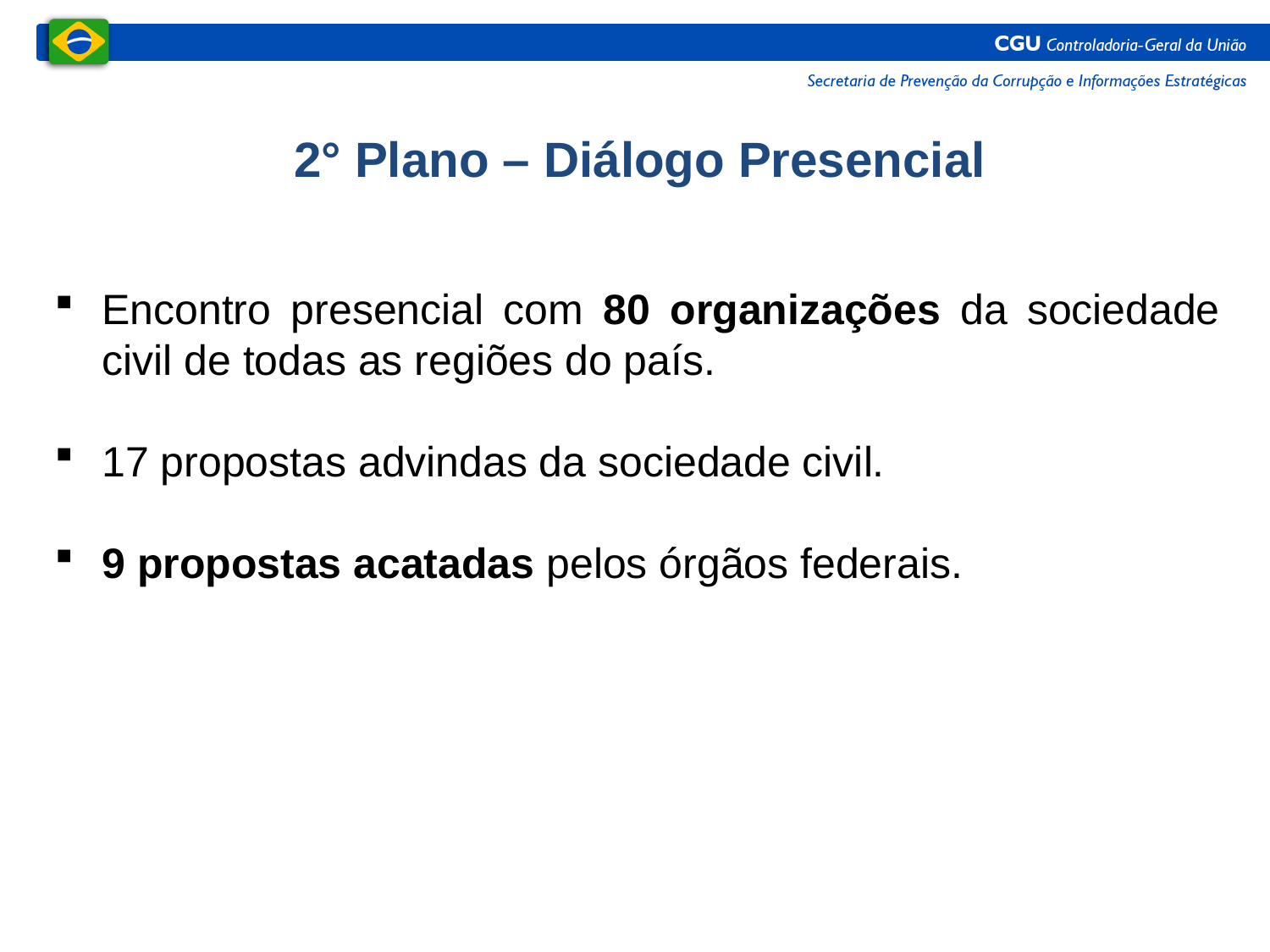

2° Plano – Diálogo Presencial
Encontro presencial com 80 organizações da sociedade civil de todas as regiões do país.

17 propostas advindas da sociedade civil.

9 propostas acatadas pelos órgãos federais.